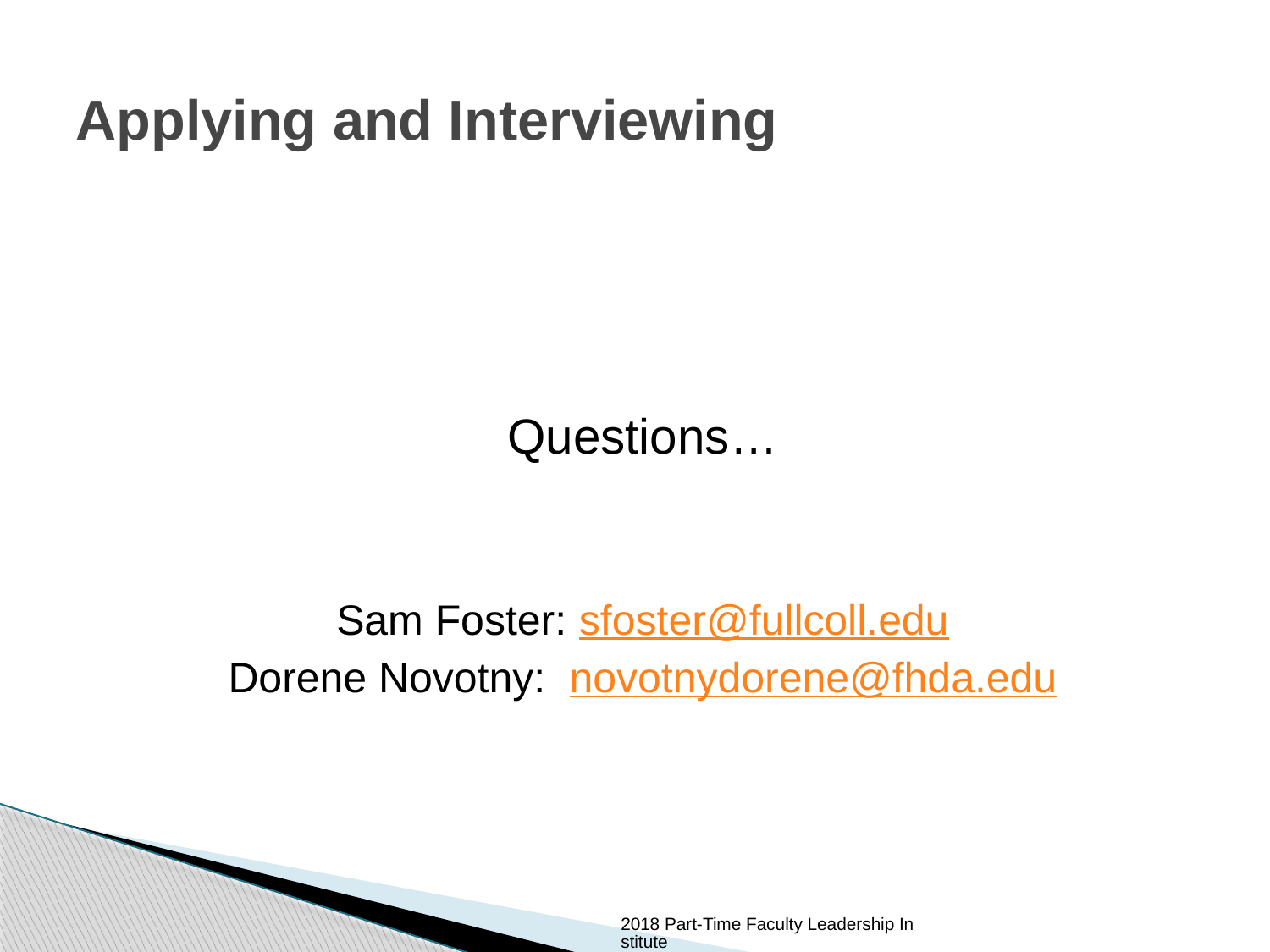

# Applying and Interviewing

Questions…

Sam Foster: sfoster@fullcoll.edu
Dorene Novotny:  novotnydorene@fhda.edu

2018 Part-Time Faculty Leadership Institute